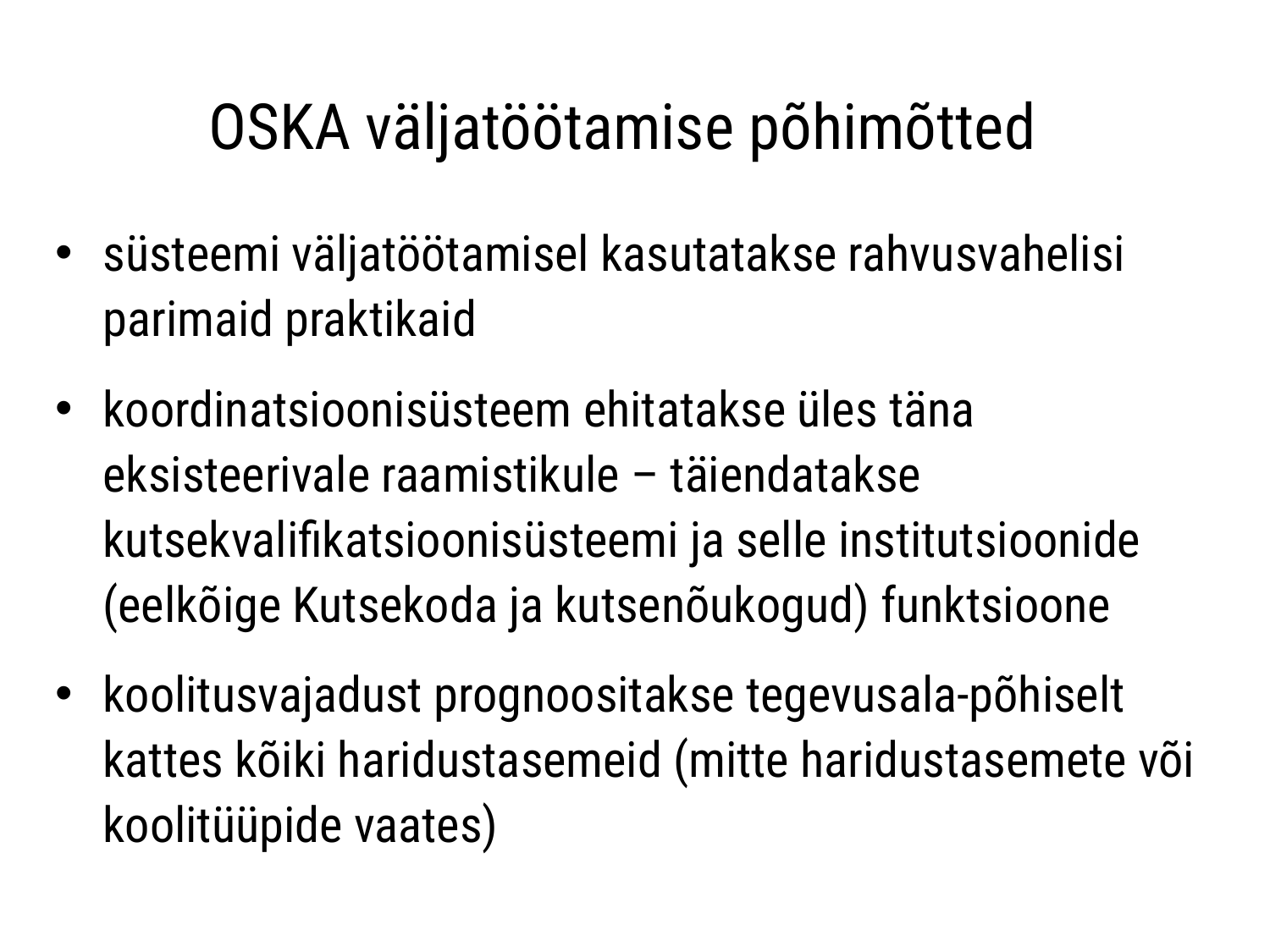

# OSKA väljatöötamise põhimõtted
süsteemi väljatöötamisel kasutatakse rahvusvahelisi parimaid praktikaid
koordinatsioonisüsteem ehitatakse üles täna eksisteerivale raamistikule – täiendatakse kutsekvalifikatsioonisüsteemi ja selle institutsioonide (eelkõige Kutsekoda ja kutsenõukogud) funktsioone
koolitusvajadust prognoositakse tegevusala-põhiselt kattes kõiki haridustasemeid (mitte haridustasemete või koolitüüpide vaates)